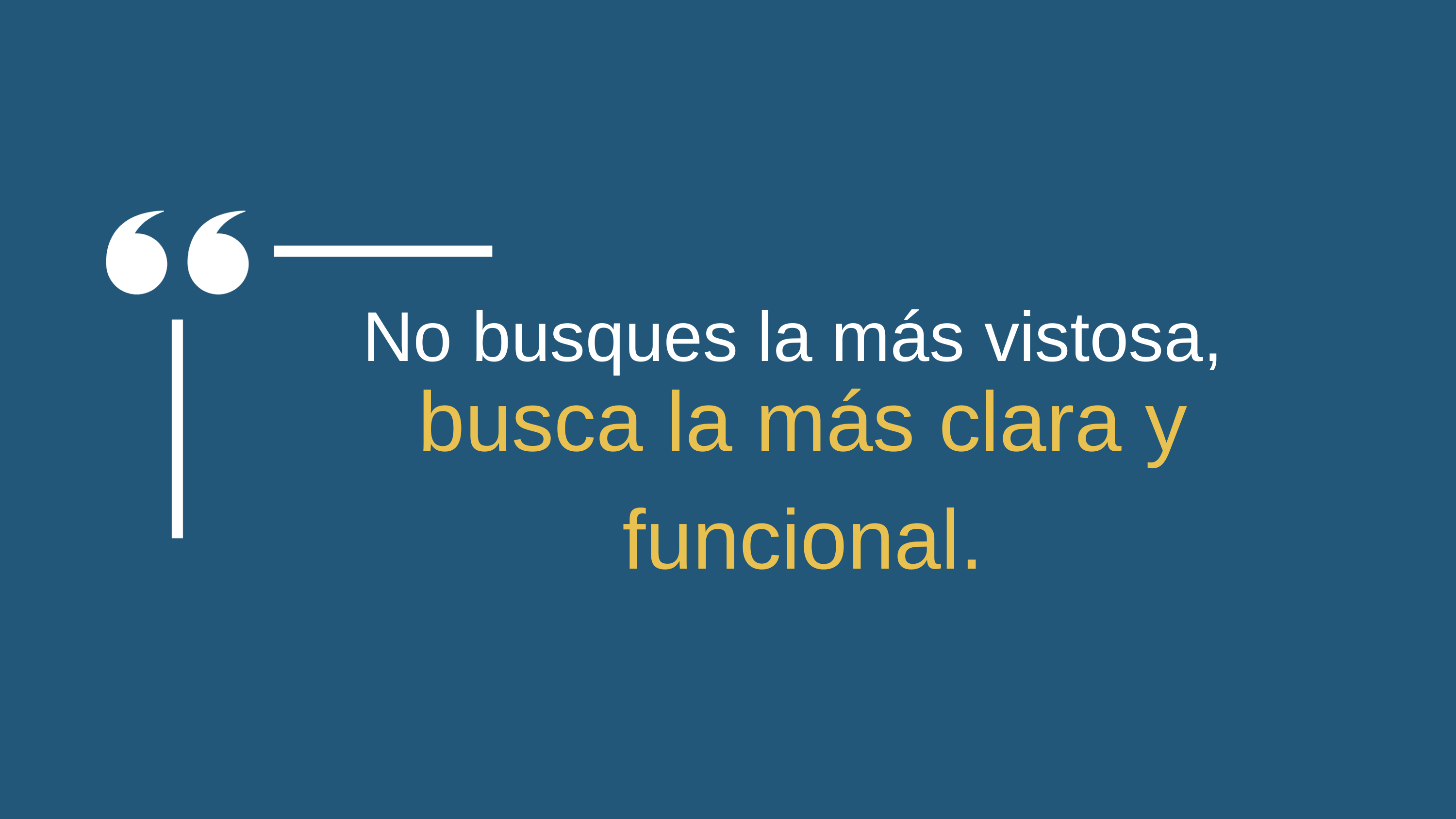

No busques la más vistosa,
busca la más clara y funcional.